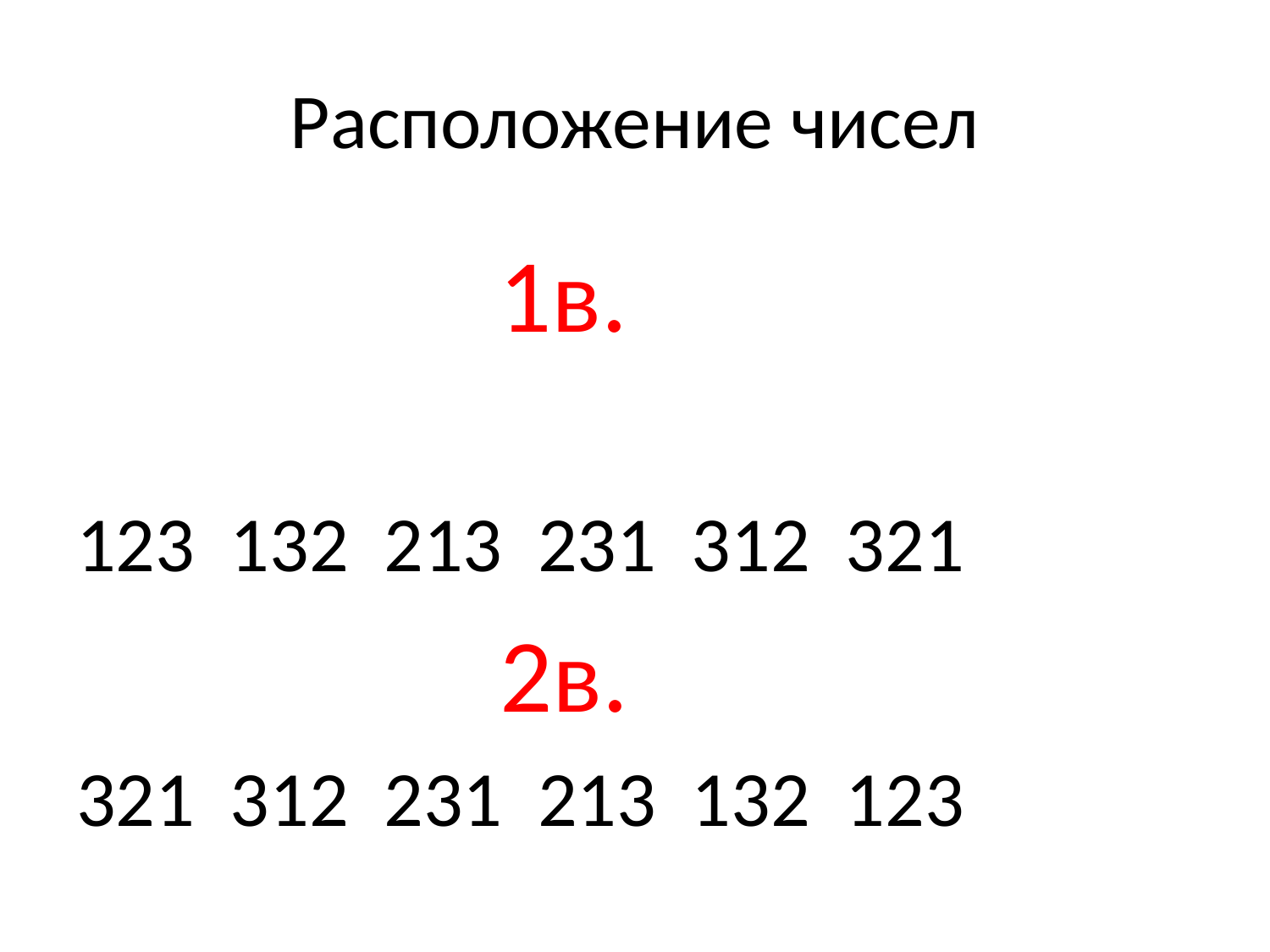

# Расположение чисел
                  1в.
123  132  213  231  312  321
                                        2в.
321  312  231  213  132  123